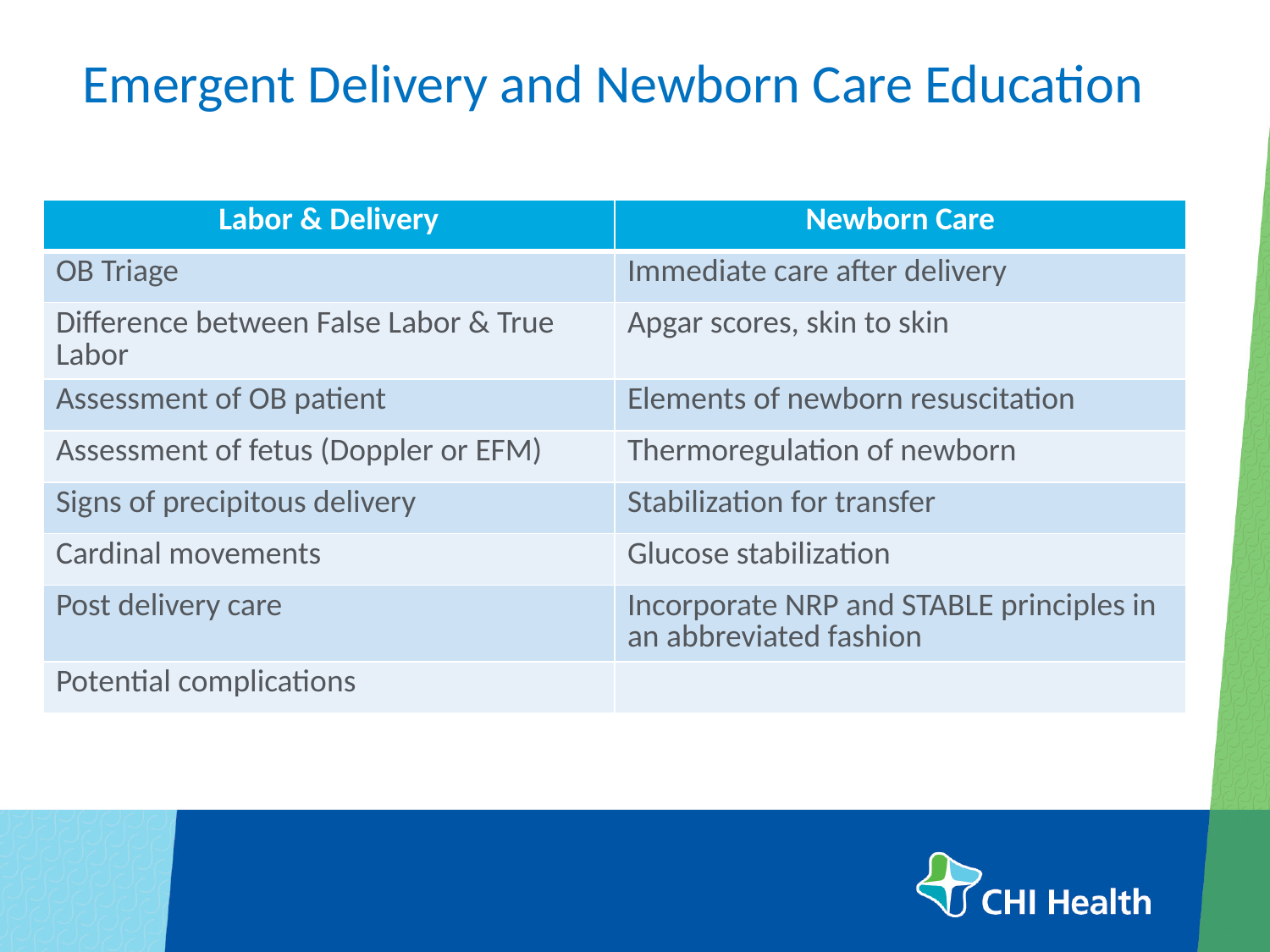

# Emergent Delivery and Newborn Care Education
| Labor & Delivery | Newborn Care |
| --- | --- |
| OB Triage | Immediate care after delivery |
| Difference between False Labor & True Labor | Apgar scores, skin to skin |
| Assessment of OB patient | Elements of newborn resuscitation |
| Assessment of fetus (Doppler or EFM) | Thermoregulation of newborn |
| Signs of precipitous delivery | Stabilization for transfer |
| Cardinal movements | Glucose stabilization |
| Post delivery care | Incorporate NRP and STABLE principles in an abbreviated fashion |
| Potential complications |  |